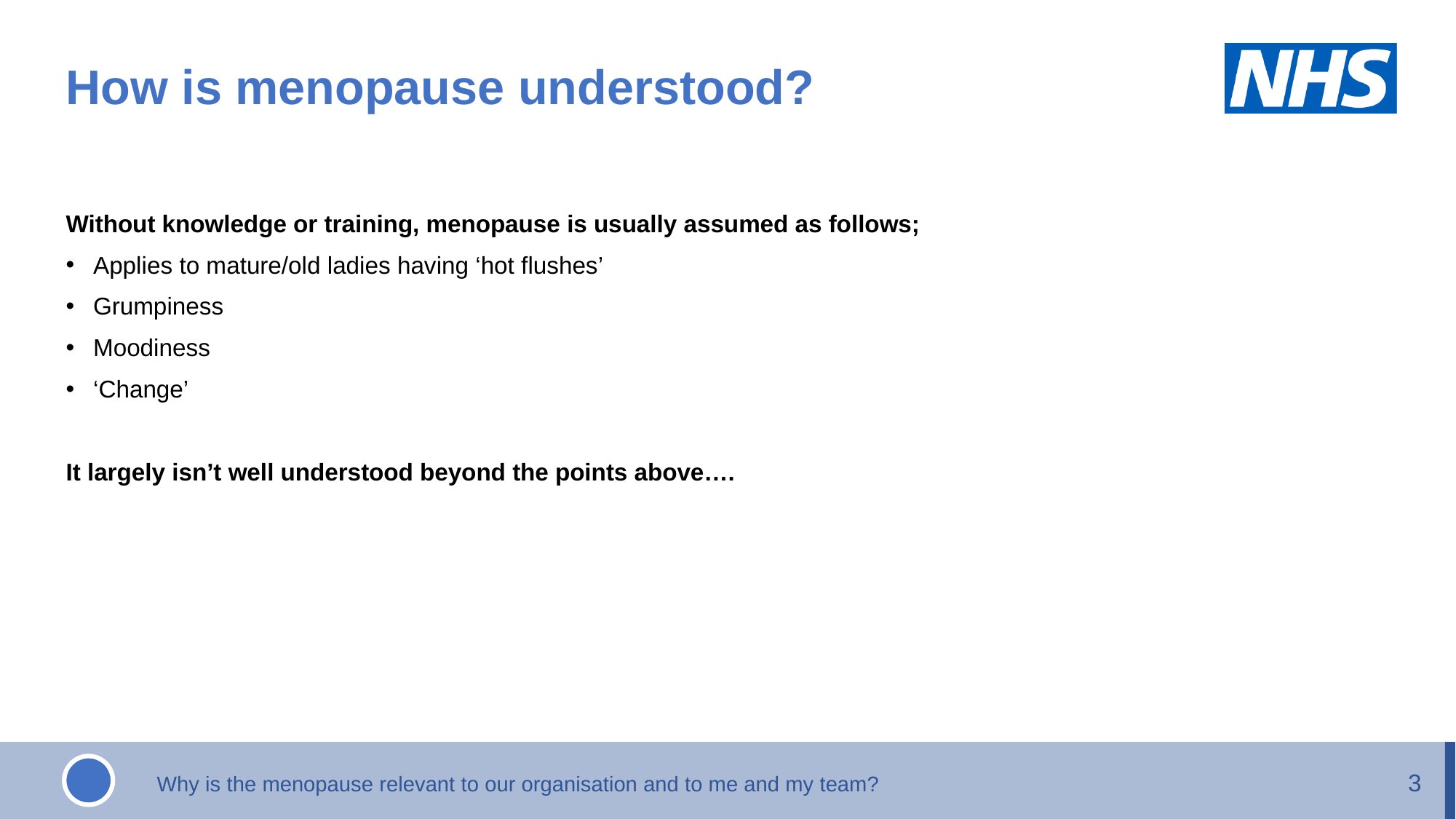

How is menopause understood?
Without knowledge or training, menopause is usually assumed as follows;
Applies to mature/old ladies having ‘hot flushes’
Grumpiness
Moodiness
‘Change’

It largely isn’t well understood beyond the points above….

3
Why is the menopause relevant to our organisation and to me and my team?

3 |